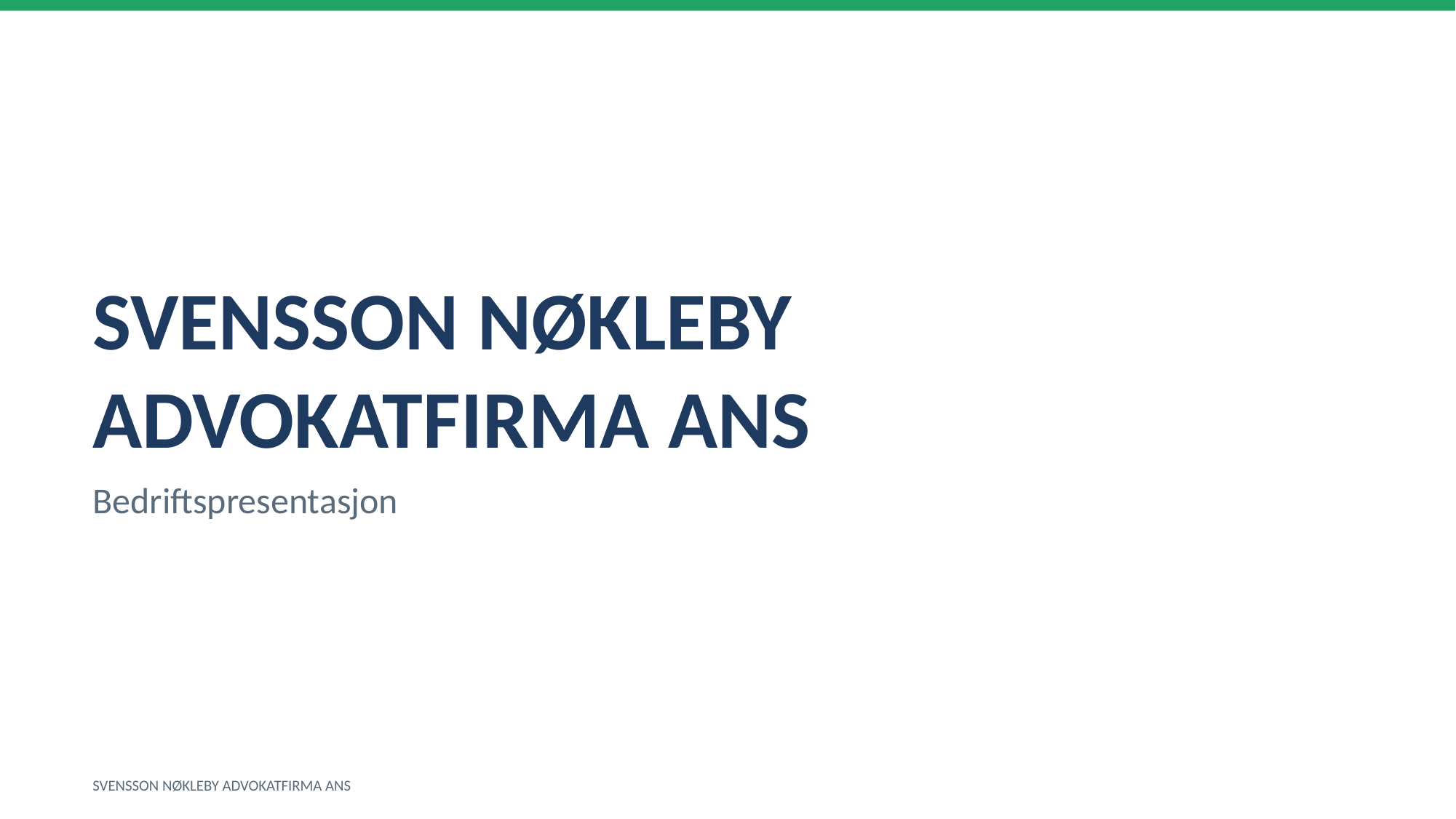

SVENSSON NØKLEBY ADVOKATFIRMA ANS
Bedriftspresentasjon
SVENSSON NØKLEBY ADVOKATFIRMA ANS